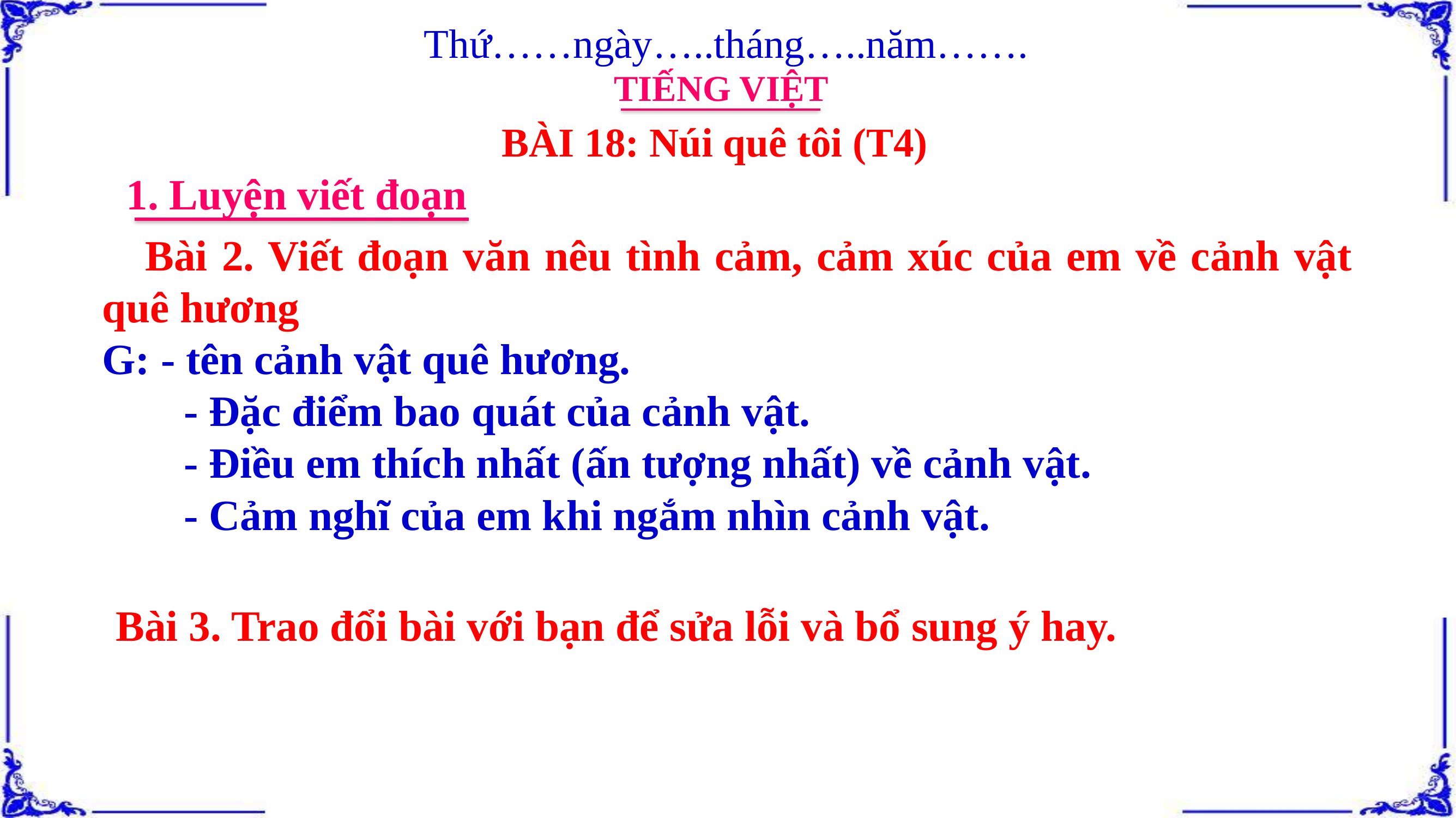

Thứ……ngày…..tháng…..năm…….
TIẾNG VIỆT
BÀI 18: Núi quê tôi (T4)
1. Luyện viết đoạn
   Bài 2. Viết đoạn văn nêu tình cảm, cảm xúc của em về cảnh vật quê hương
G: - tên cảnh vật quê hương.
	- Đặc điểm bao quát của cảnh vật.
	- Điều em thích nhất (ấn tượng nhất) về cảnh vật.
	- Cảm nghĩ của em khi ngắm nhìn cảnh vật.
Bài 3. Trao đổi bài với bạn để sửa lỗi và bổ sung ý hay.